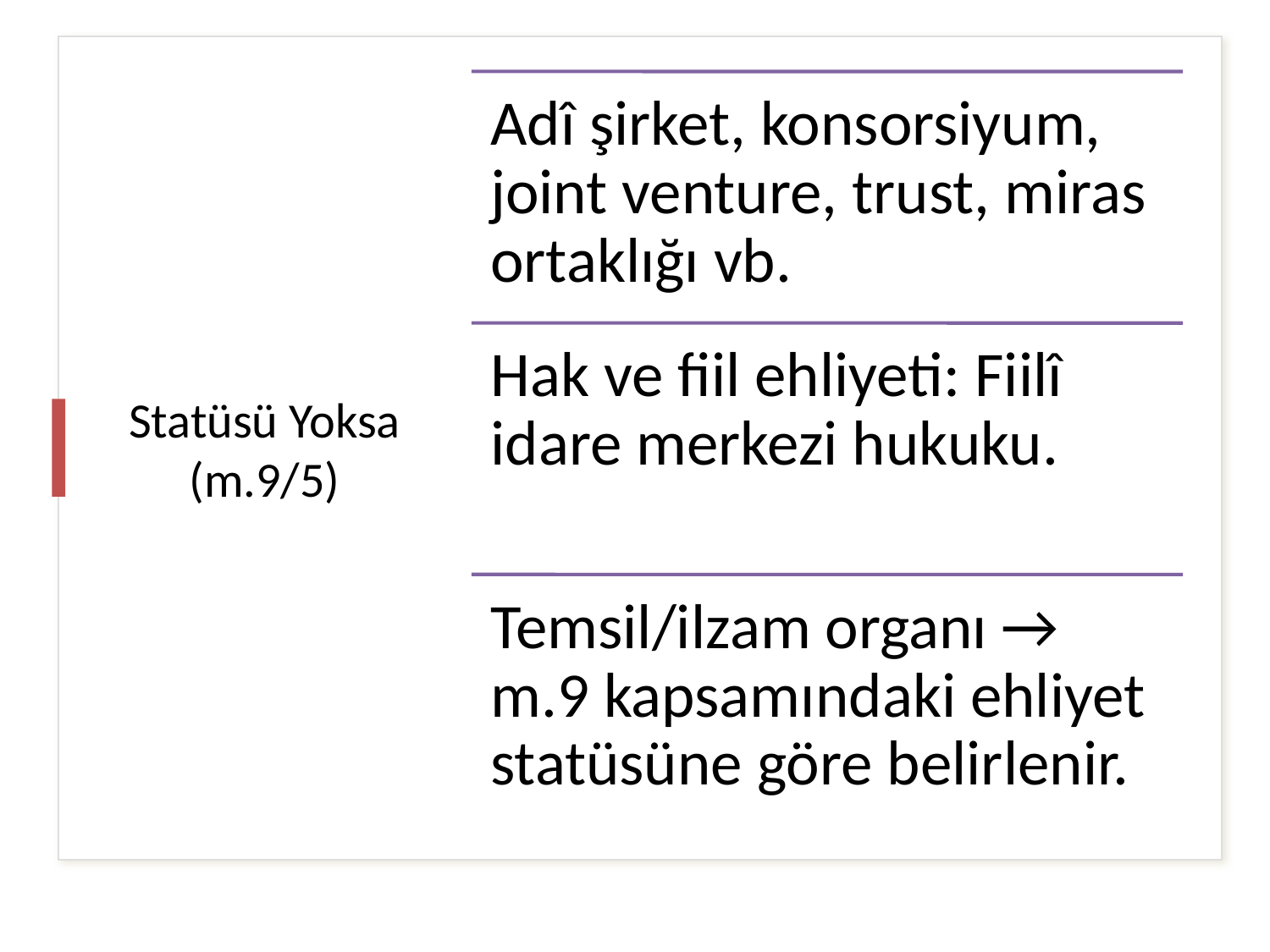

# Statüsü Yoksa (m.9/5)
Adî şirket, konsorsiyum, joint venture, trust, miras ortaklığı vb.
Hak ve fiil ehliyeti: Fiilî idare merkezi hukuku.
Temsil/ilzam organı → m.9 kapsamındaki ehliyet statüsüne göre belirlenir.